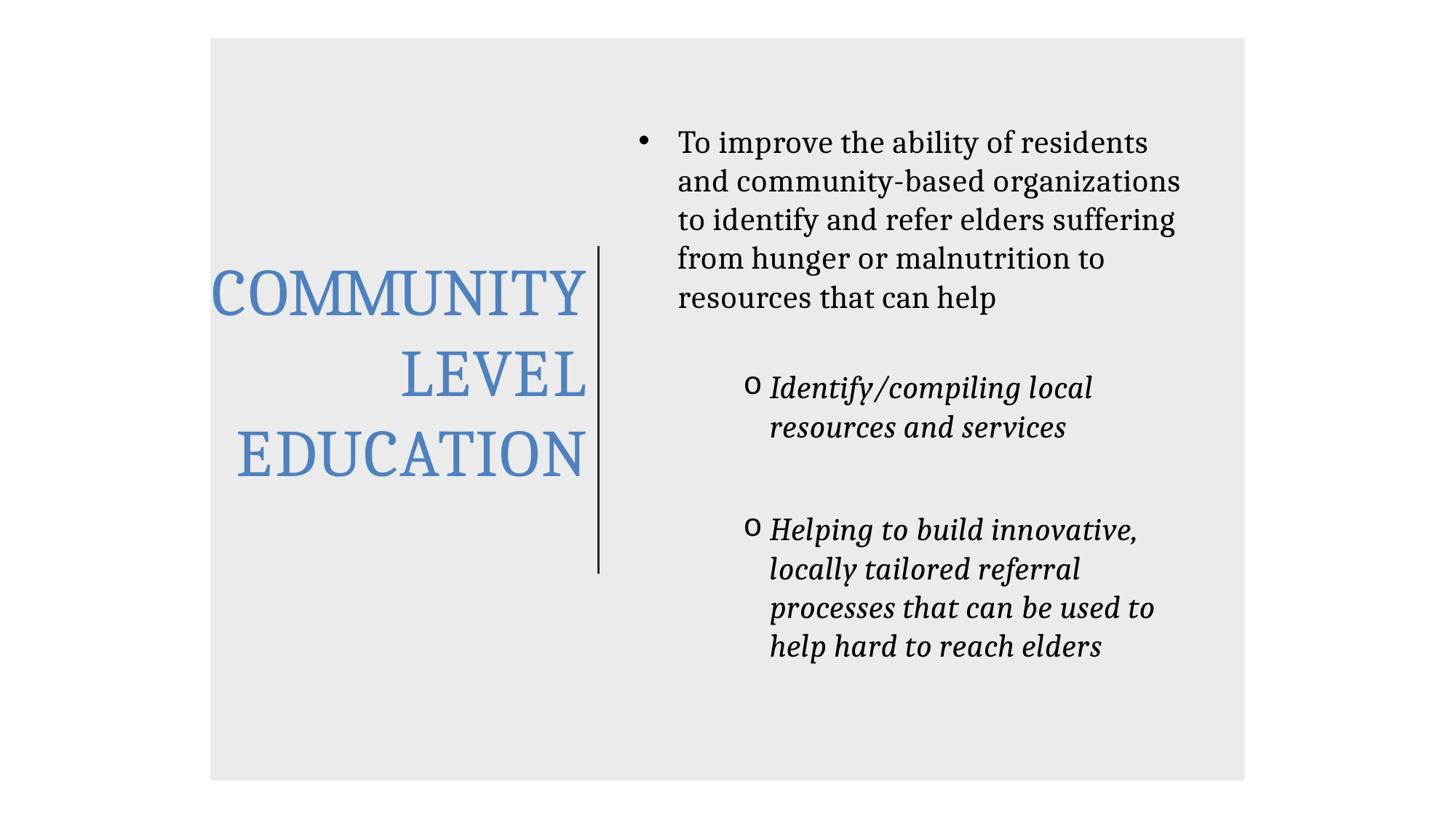

# COMMUNITY LEVEL EDUCATION
To improve the ability of residents and community-based organizations to identify and refer elders suffering from hunger or malnutrition to resources that can help

Identify/compiling local resources and services

Helping to build innovative, locally tailored referral processes that can be used to help hard to reach elders